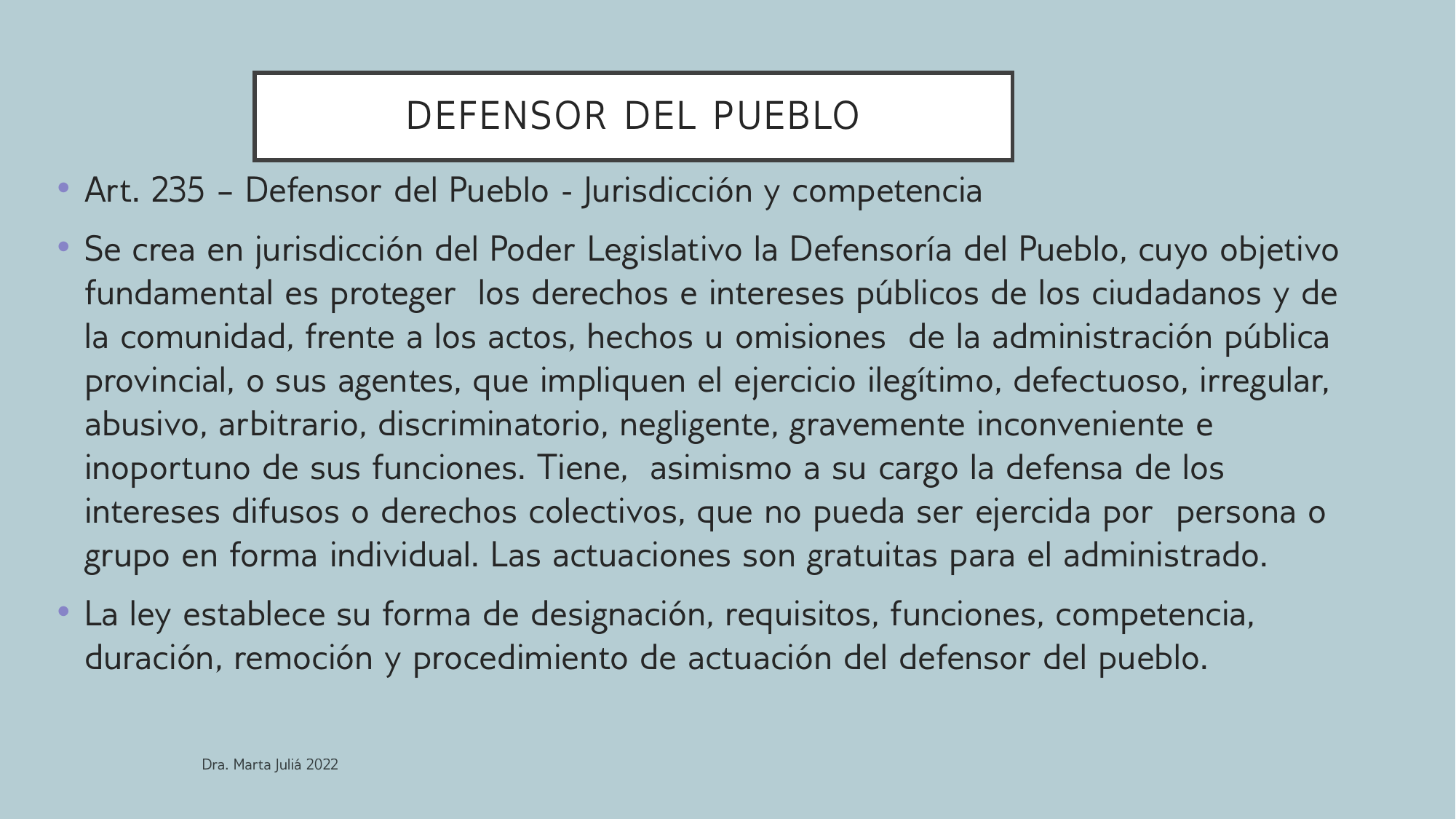

# Defensor del pueblo
Art. 235 – Defensor del Pueblo - Jurisdicción y competencia
Se crea en jurisdicción del Poder Legislativo la Defensoría del Pueblo, cuyo objetivo fundamental es proteger  los derechos e intereses públicos de los ciudadanos y de la comunidad, frente a los actos, hechos u omisiones  de la administración pública provincial, o sus agentes, que impliquen el ejercicio ilegítimo, defectuoso, irregular, abusivo, arbitrario, discriminatorio, negligente, gravemente inconveniente e inoportuno de sus funciones. Tiene,  asimismo a su cargo la defensa de los intereses difusos o derechos colectivos, que no pueda ser ejercida por  persona o grupo en forma individual. Las actuaciones son gratuitas para el administrado.
La ley establece su forma de designación, requisitos, funciones, competencia, duración, remoción y procedimiento de actuación del defensor del pueblo.

Dra. Marta Juliá 2022